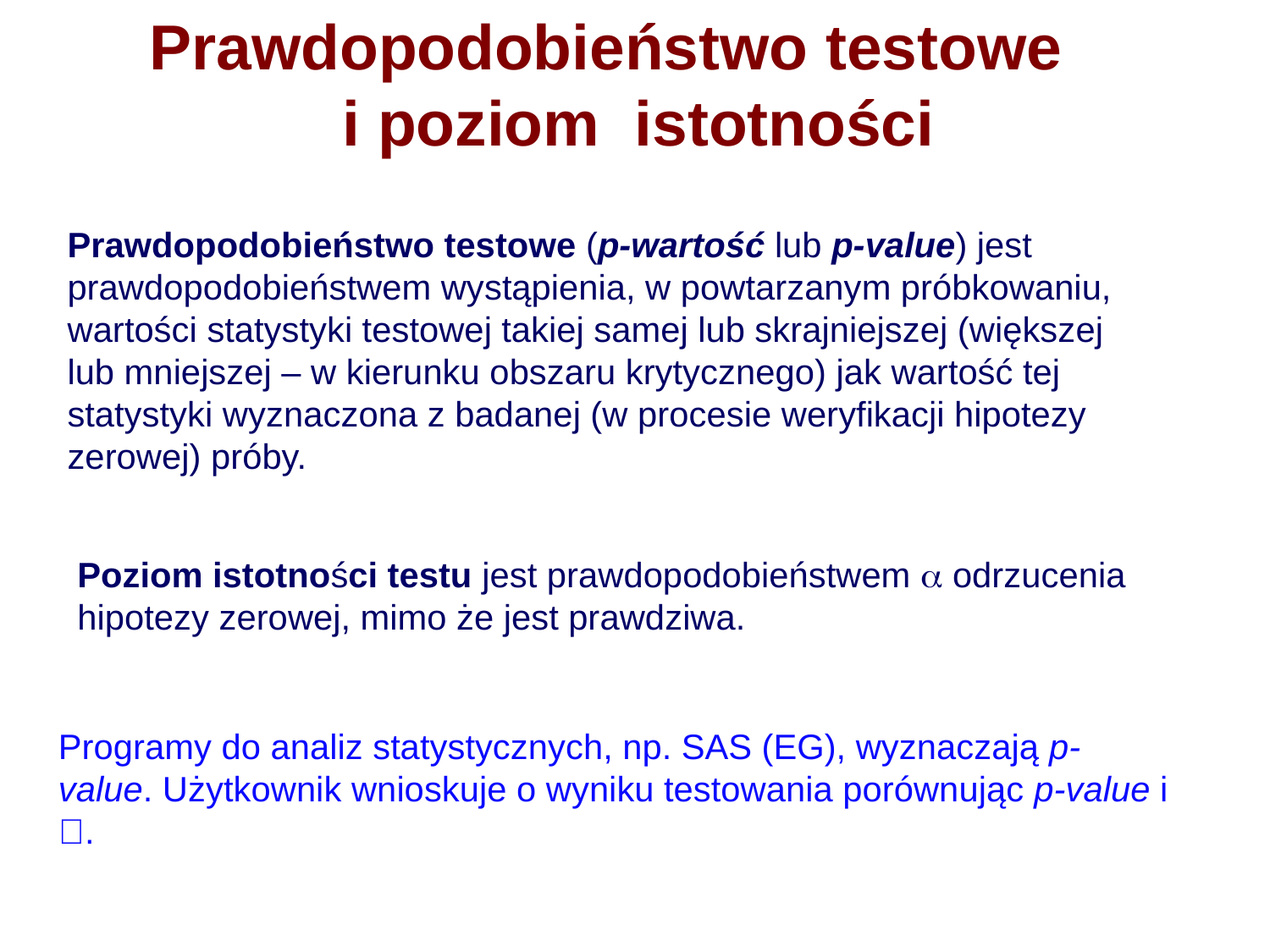

Prawdopodobieństwo testowe
i poziom  istotności
Prawdopodobieństwo testowe (p-wartość lub p-value) jest prawdopodobieństwem wystąpienia, w powtarzanym próbkowaniu, wartości statystyki testowej takiej samej lub skrajniejszej (większej  lub mniejszej – w kierunku obszaru krytycznego) jak wartość tej statystyki wyznaczona z badanej (w procesie weryfikacji hipotezy zerowej) próby.
Poziom istotności testu jest prawdopodobieństwem α odrzucenia hipotezy zerowej, mimo że jest prawdziwa.
Programy do analiz statystycznych, np. SAS (EG), wyznaczają p-value. Użytkownik wnioskuje o wyniku testowania porównując p-value i α.